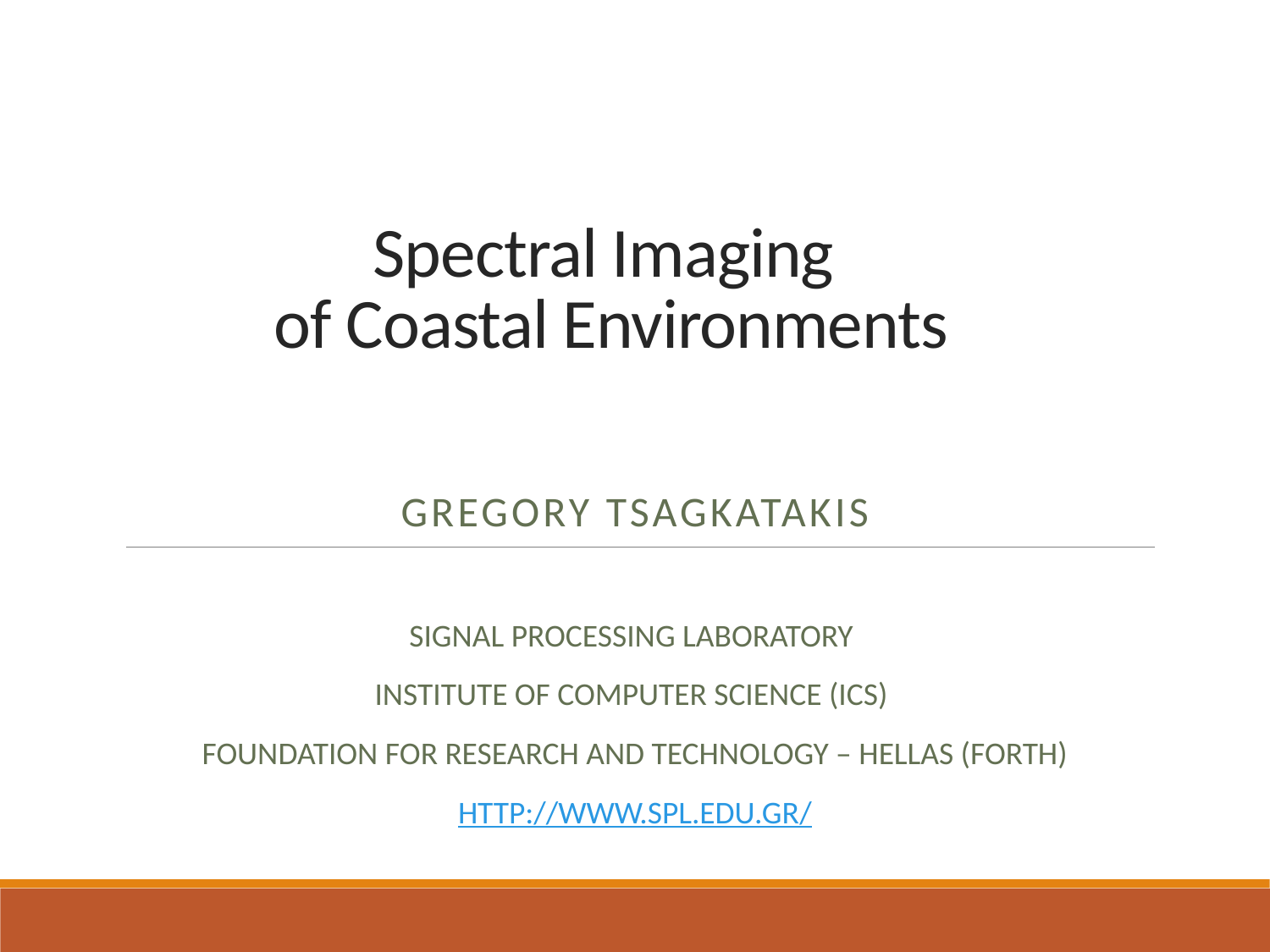

# Spectral Imaging of Coastal Environments
Gregory Tsagkatakis

Signal Processing Laboratory
Institute of Computer Science (ICS)
Foundation for Research and Technology – Hellas (FORTH)
http://www.spl.edu.gr/